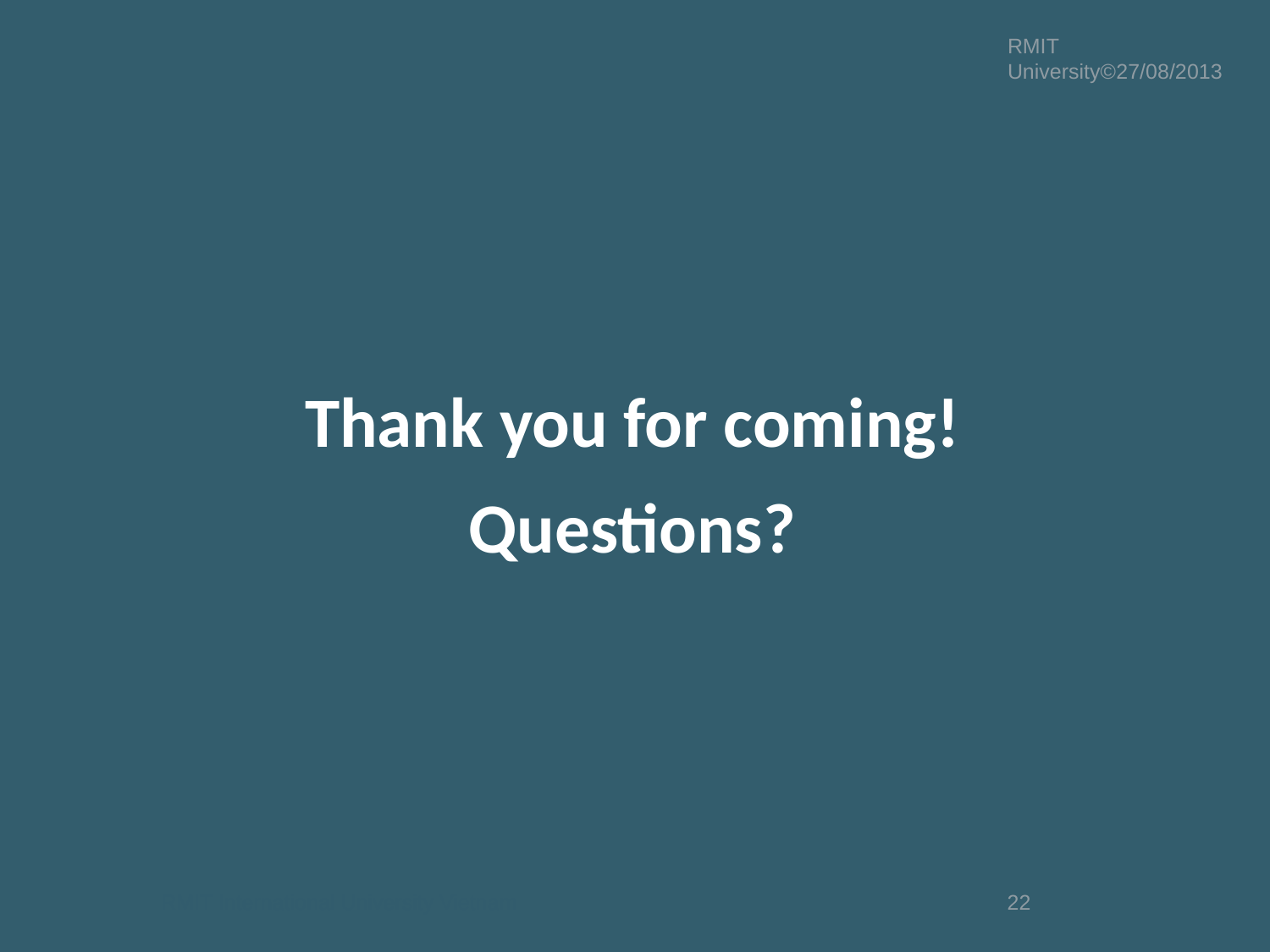

RMIT University©27/08/2013
Thank you for coming!
Questions?
RMIT International University Vietnam
22